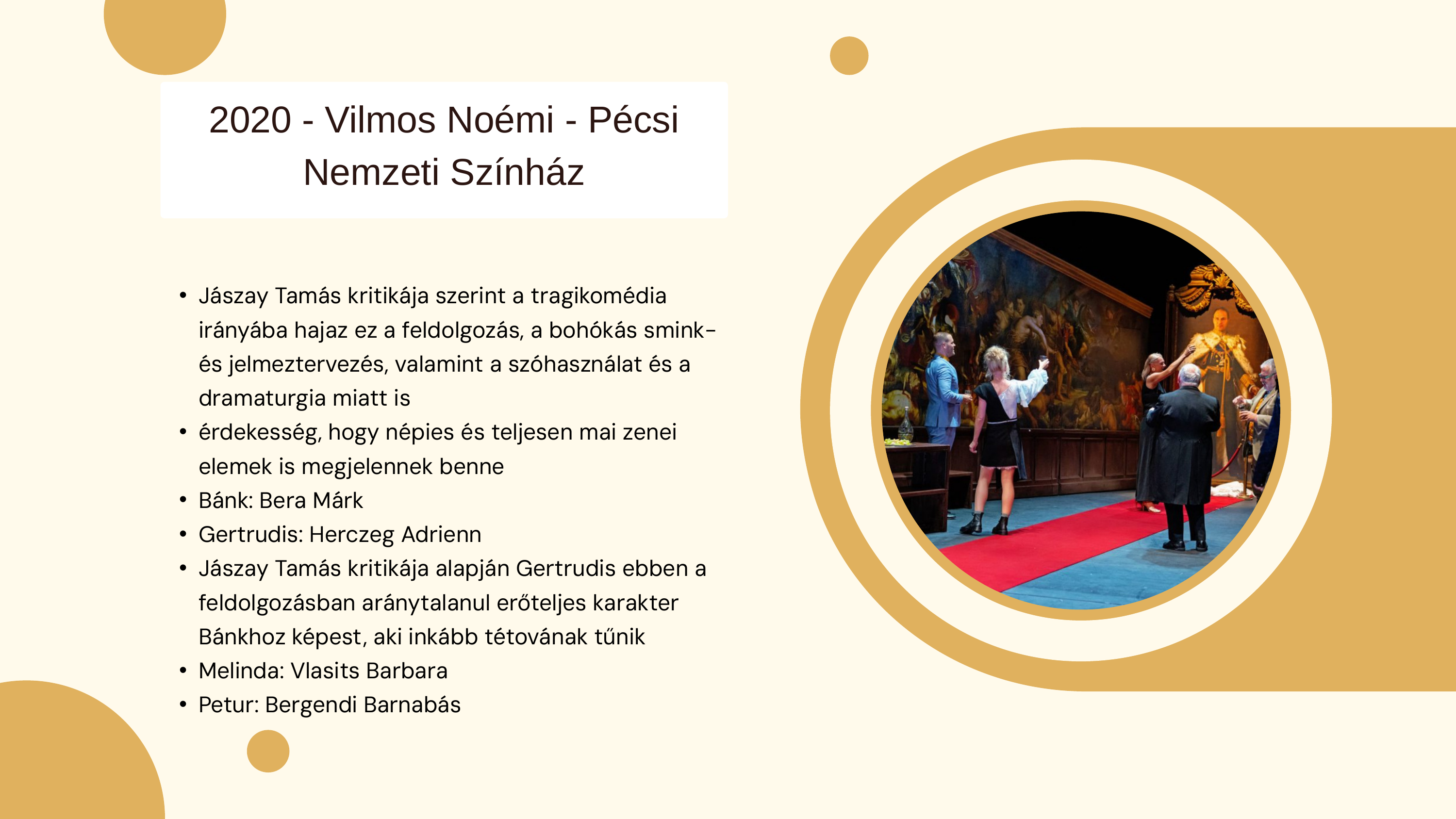

2020 - Vilmos Noémi - Pécsi Nemzeti Színház

Jászay Tamás kritikája szerint a tragikomédia irányába hajaz ez a feldolgozás, a bohókás smink- és jelmeztervezés, valamint a szóhasználat és a dramaturgia miatt is
érdekesség, hogy népies és teljesen mai zenei elemek is megjelennek benne
Bánk: Bera Márk
Gertrudis: Herczeg Adrienn
Jászay Tamás kritikája alapján Gertrudis ebben a feldolgozásban aránytalanul erőteljes karakter Bánkhoz képest, aki inkább tétovának tűnik
Melinda: Vlasits Barbara
Petur: Bergendi Barnabás